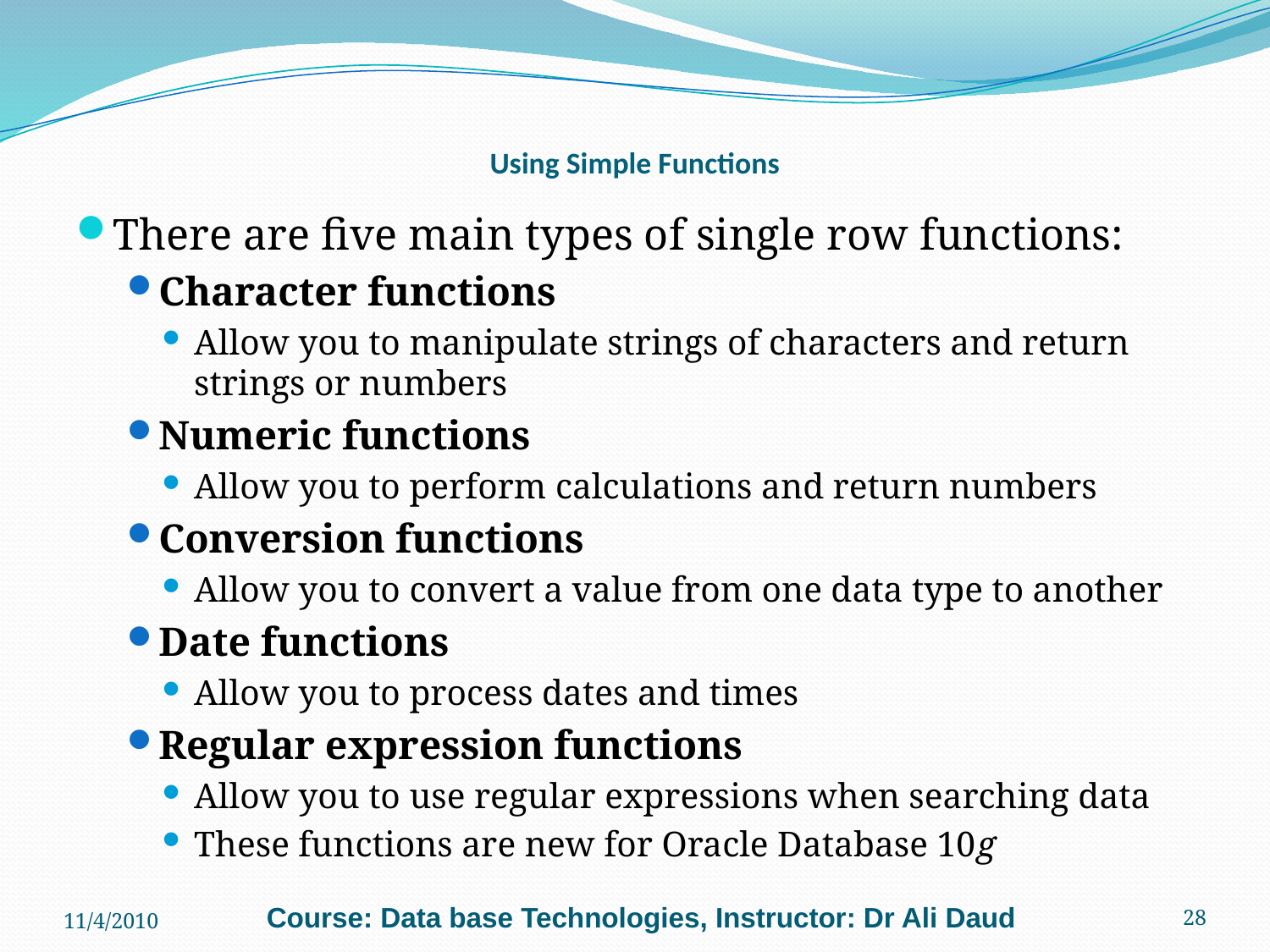

# Using Simple Functions
There are five main types of single row functions:
Character functions
Allow you to manipulate strings of characters and return strings or numbers
Numeric functions
Allow you to perform calculations and return numbers
Conversion functions
Allow you to convert a value from one data type to another
Date functions
Allow you to process dates and times
Regular expression functions
Allow you to use regular expressions when searching data
These functions are new for Oracle Database 10g

11/4/2010
Course: Data base Technologies, Instructor: Dr Ali Daud
28